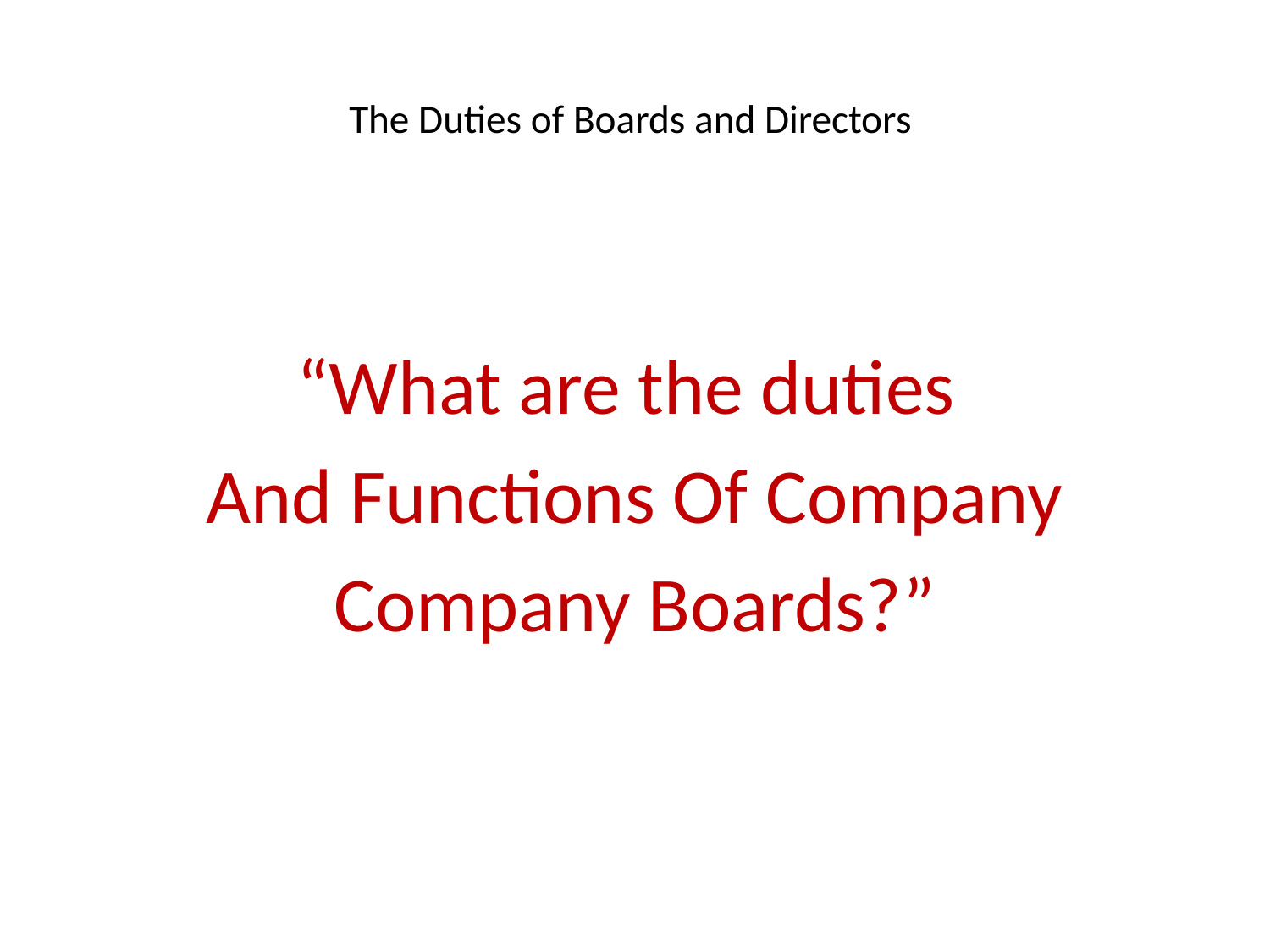

# The Duties of Boards and Directors

“What are the duties
And Functions Of Company
Company Boards?”